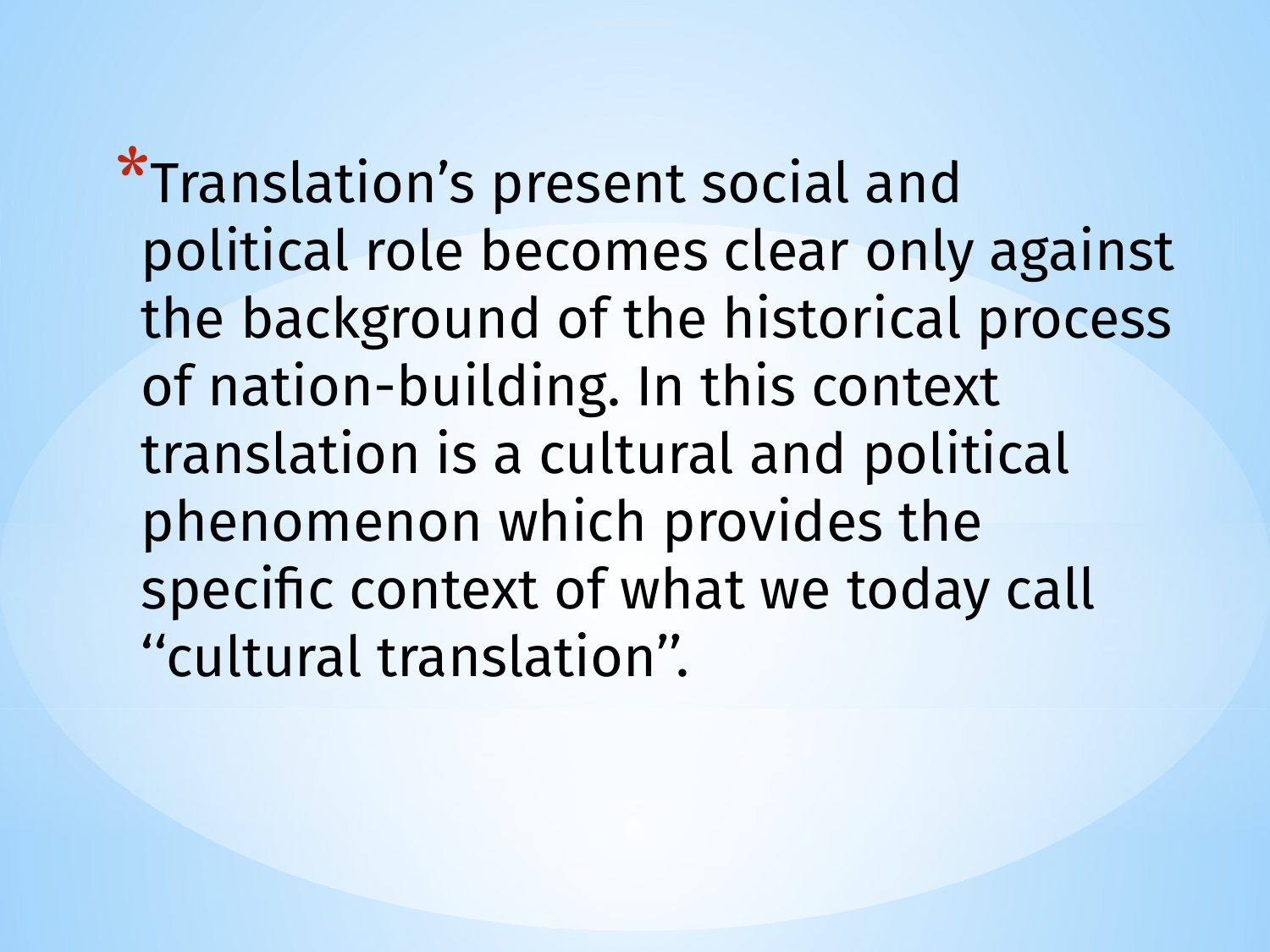

Translation’s present social and political role becomes clear only against the background of the historical process of nation-building. In this context translation is a cultural and political phenomenon which provides the specific context of what we today call ‘‘cultural translation’’.